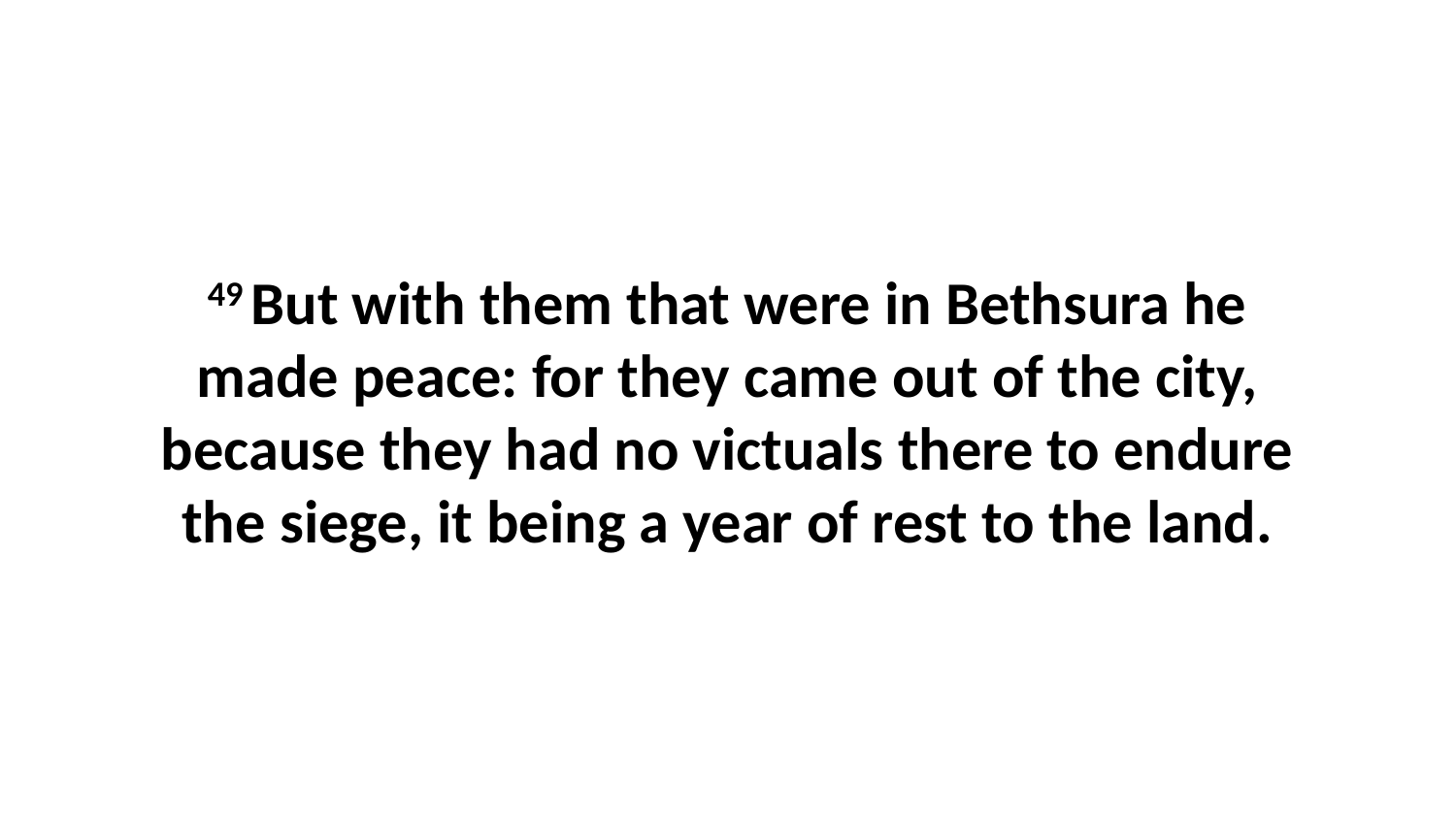

49 But with them that were in Bethsura he made peace: for they came out of the city, because they had no victuals there to endure the siege, it being a year of rest to the land.